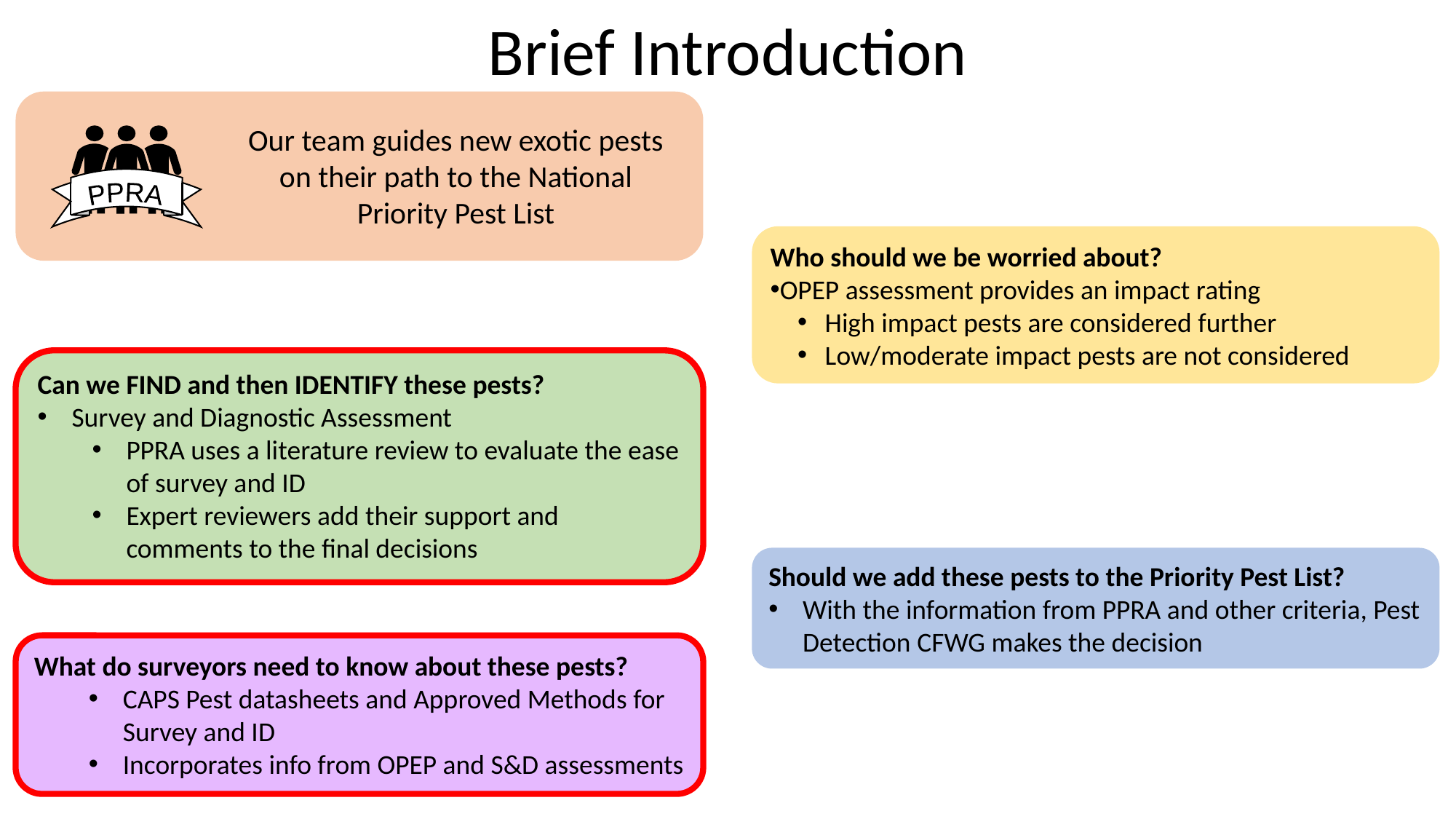

# Brief Introduction

Our team guides new exotic pests on their path to the National Priority Pest List

PPRA
Who should we be worried about?
OPEP assessment provides an impact rating
High impact pests are considered further
Low/moderate impact pests are not considered
Can we FIND and then IDENTIFY these pests?
Survey and Diagnostic Assessment
PPRA uses a literature review to evaluate the ease of survey and ID
Expert reviewers add their support and comments to the final decisions

Should we add these pests to the Priority Pest List?
With the information from PPRA and other criteria, Pest Detection CFWG makes the decision
What do surveyors need to know about these pests?
CAPS Pest datasheets and Approved Methods for Survey and ID
Incorporates info from OPEP and S&D assessments